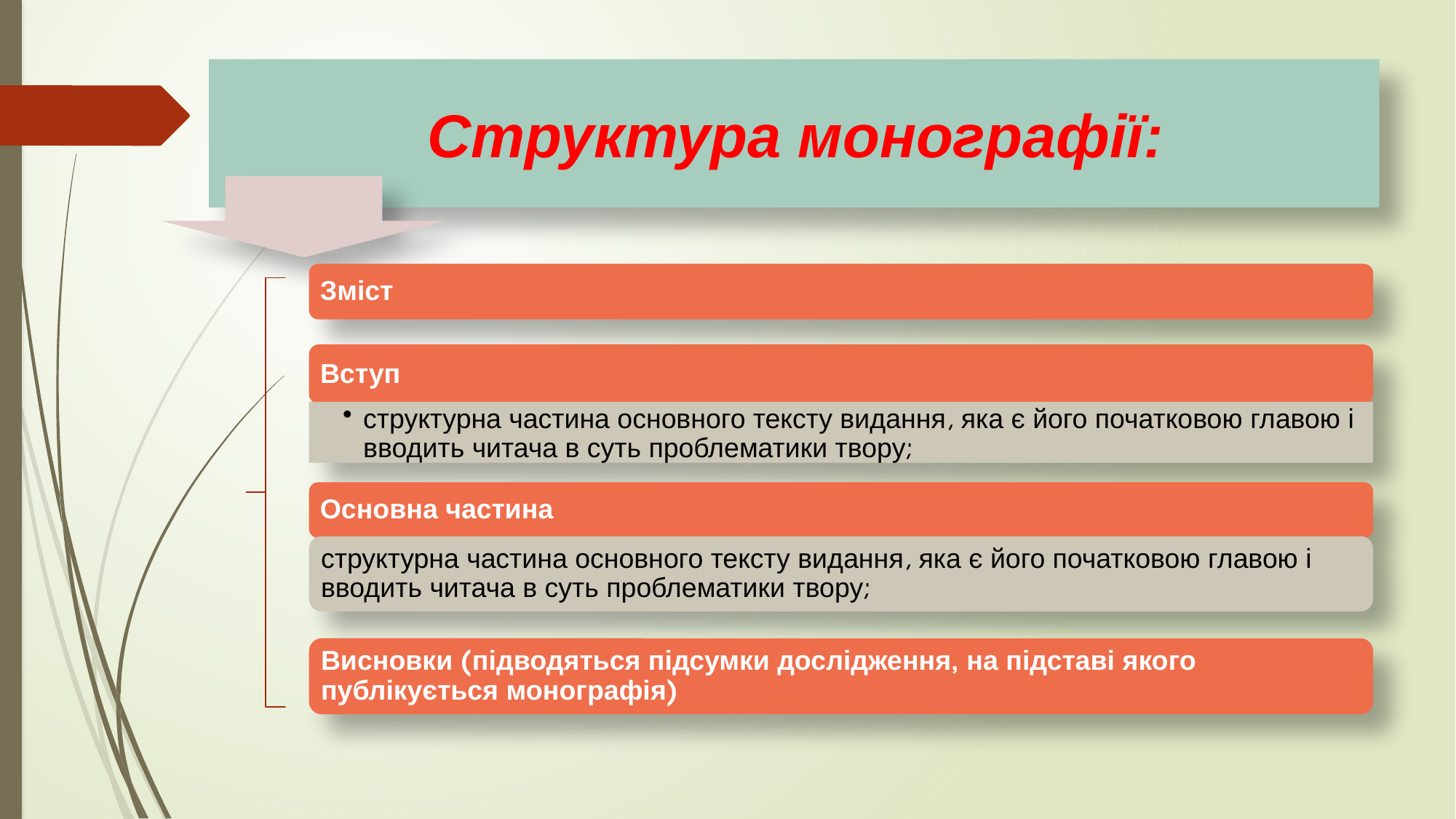

# Структура монографії:

Зміст
Вступ
структурна частина основного тексту видання, яка є його початковою главою і вводить читача в суть проблематики твору;
Основна частина
структурна частина основного тексту видання, яка є його початковою главою і вводить читача в суть проблематики твору;
Висновки (підводяться підсумки дослідження, на підставі якого публікується монографія)